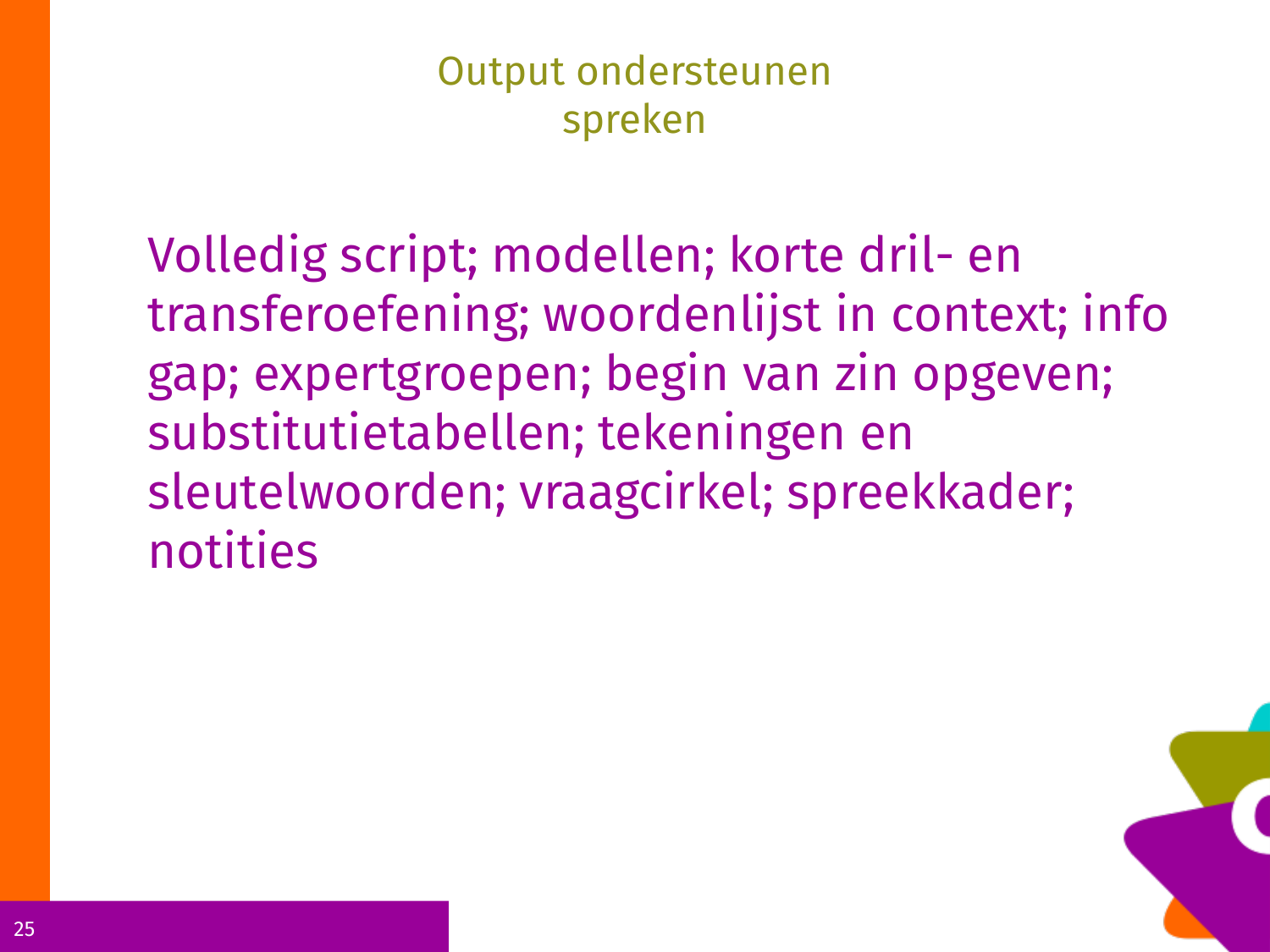

# Output ondersteunen spreken
Volledig script; modellen; korte dril- en transferoefening; woordenlijst in context; info gap; expertgroepen; begin van zin opgeven; substitutietabellen; tekeningen en sleutelwoorden; vraagcirkel; spreekkader; notities